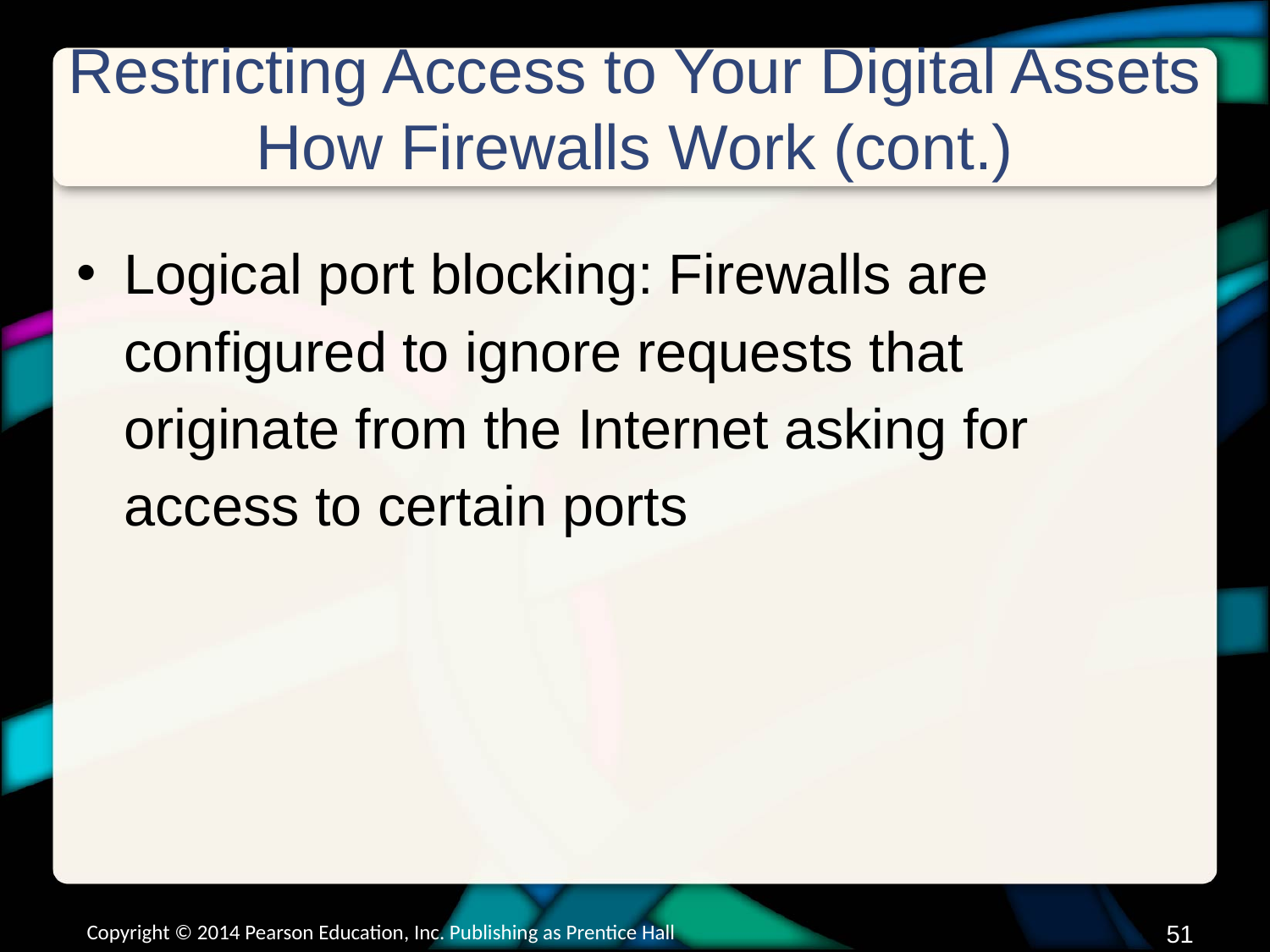

# Restricting Access to Your Digital Assets How Firewalls Work (cont.)
Logical port blocking: Firewalls are configured to ignore requests that originate from the Internet asking for access to certain ports
Copyright © 2014 Pearson Education, Inc. Publishing as Prentice Hall
51